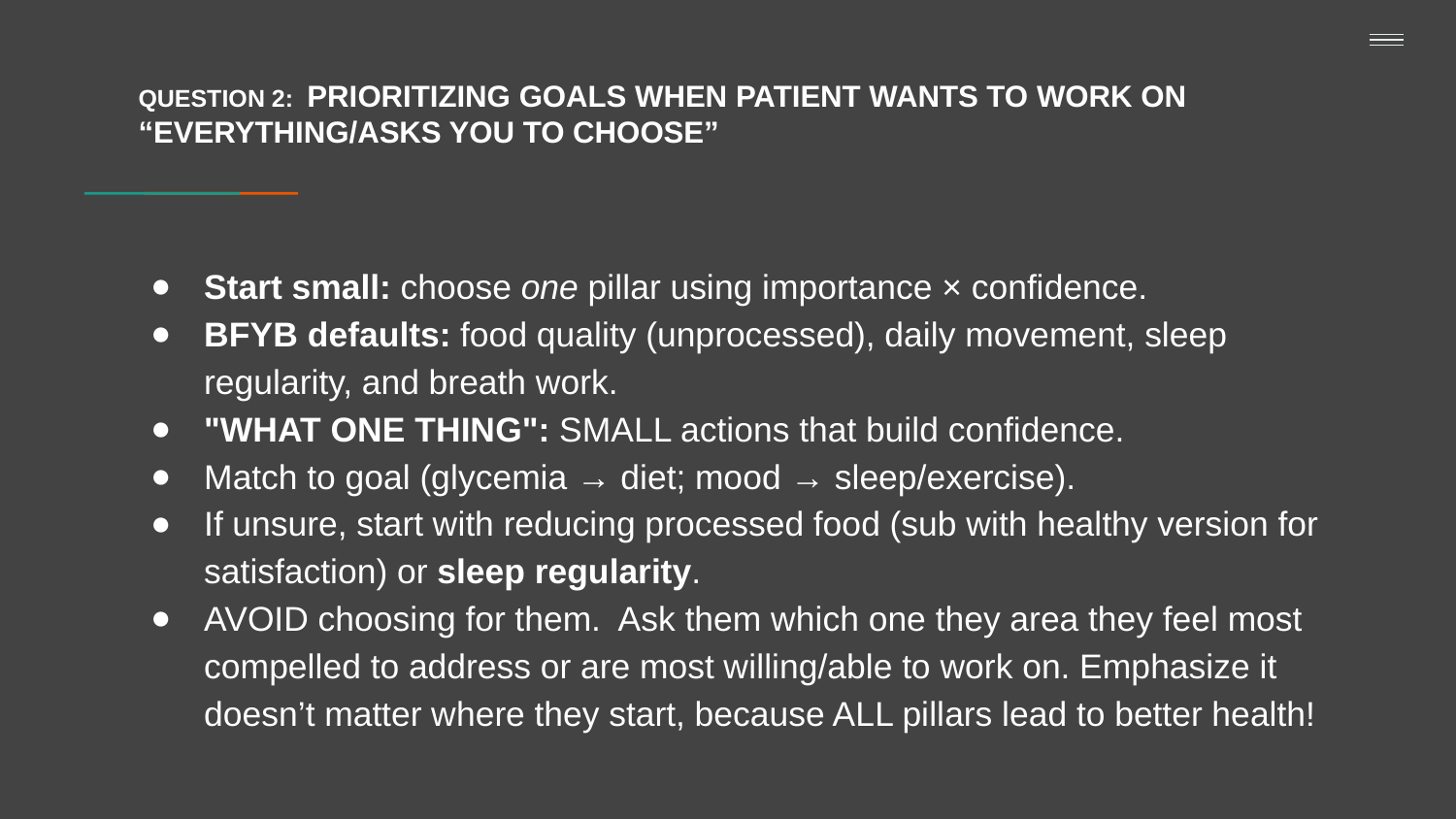

# QUESTION 2:  PRIORITIZING GOALS WHEN PATIENT WANTS TO WORK ON “EVERYTHING/ASKS YOU TO CHOOSE”
Start small: choose one pillar using importance × confidence.
BFYB defaults: food quality (unprocessed), daily movement, sleep regularity, and breath work.
"WHAT ONE THING": SMALL actions that build confidence.
Match to goal (glycemia → diet; mood → sleep/exercise).
If unsure, start with reducing processed food (sub with healthy version for satisfaction) or sleep regularity.
AVOID choosing for them.  Ask them which one they area they feel most compelled to address or are most willing/able to work on. Emphasize it doesn’t matter where they start, because ALL pillars lead to better health!